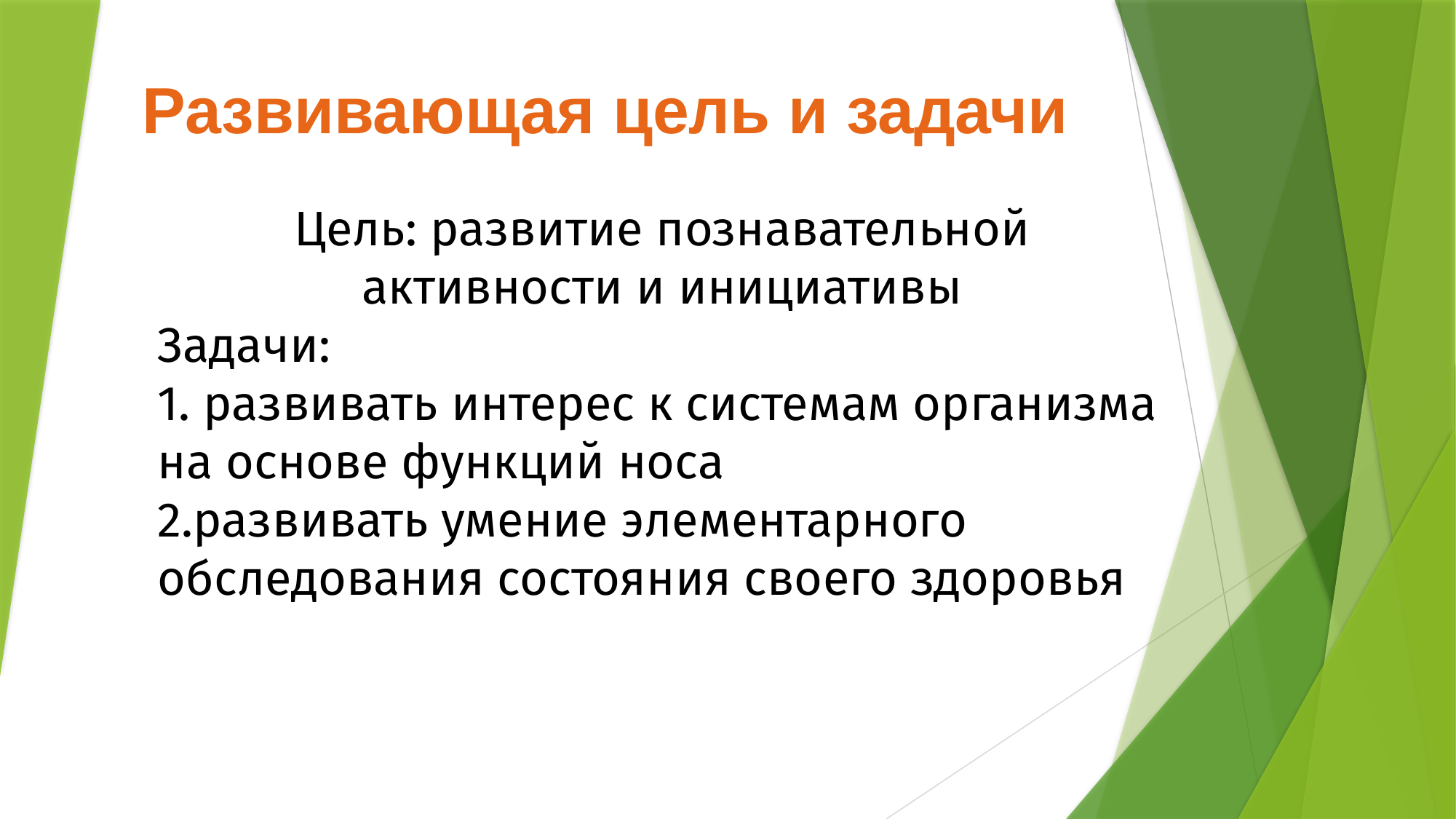

Развивающая цель и задачи
Цель: развитие познавательной активности и инициативы
Задачи:
1. развивать интерес к системам организма на основе функций носа
2.развивать умение элементарного обследования состояния своего здоровья